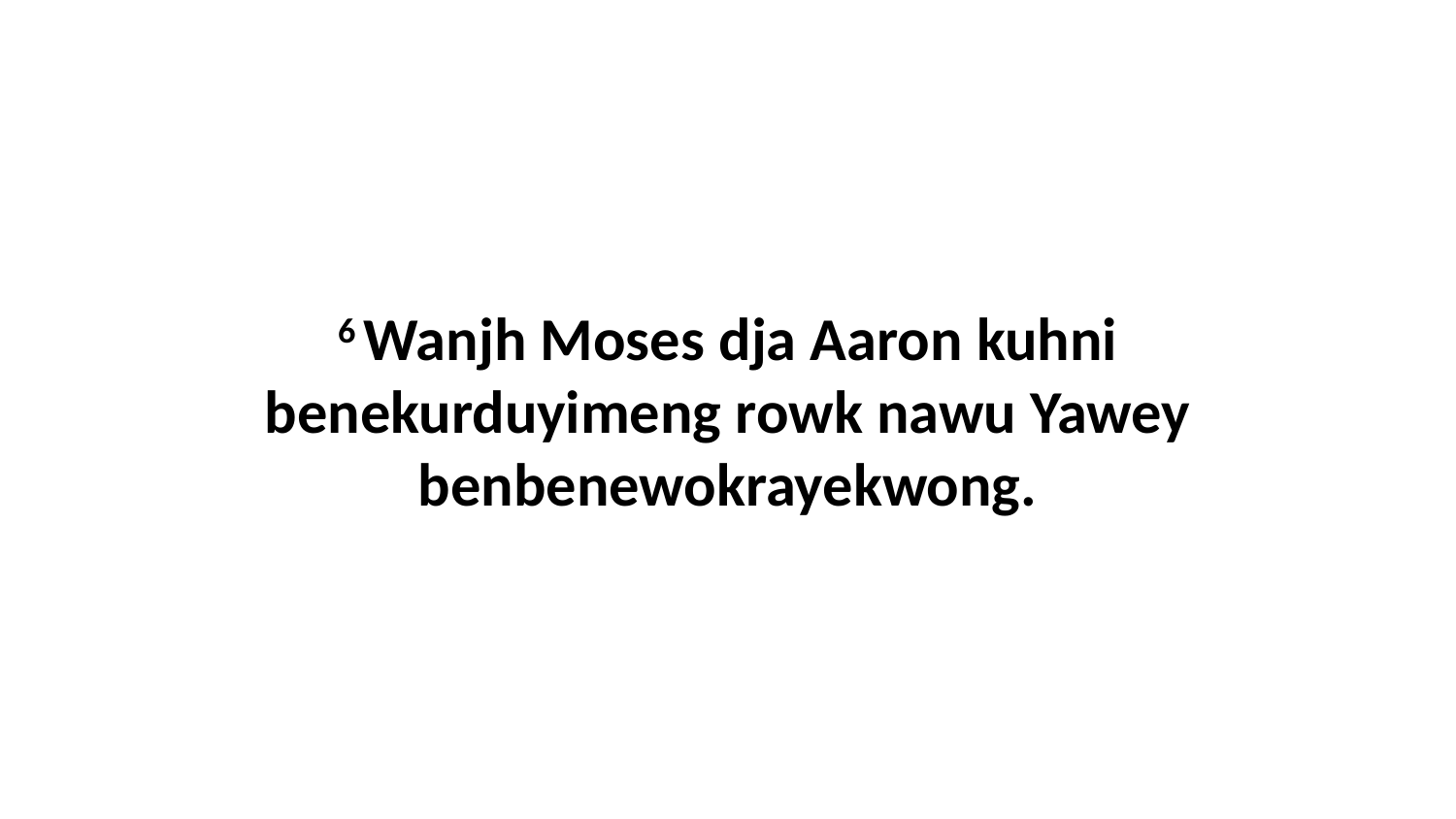

6 Wanjh Moses dja Aaron kuhni benekurduyimeng rowk nawu Yawey benbenewokrayekwong.